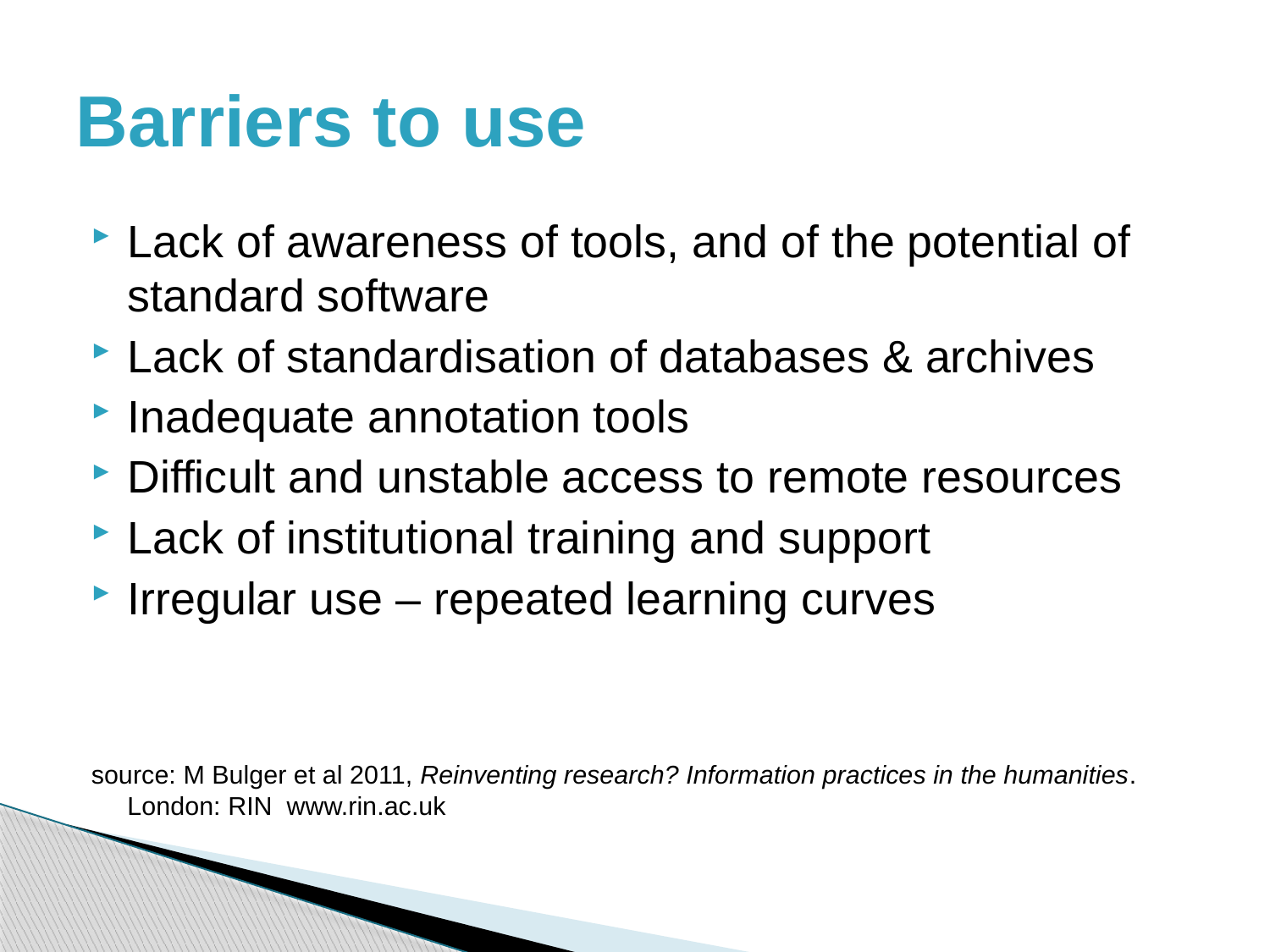

# Barriers to use
Lack of awareness of tools, and of the potential of standard software
Lack of standardisation of databases & archives
Inadequate annotation tools
Difficult and unstable access to remote resources
Lack of institutional training and support
Irregular use – repeated learning curves

source: M Bulger et al 2011, Reinventing research? Information practices in the humanities. London: RIN  www.rin.ac.uk